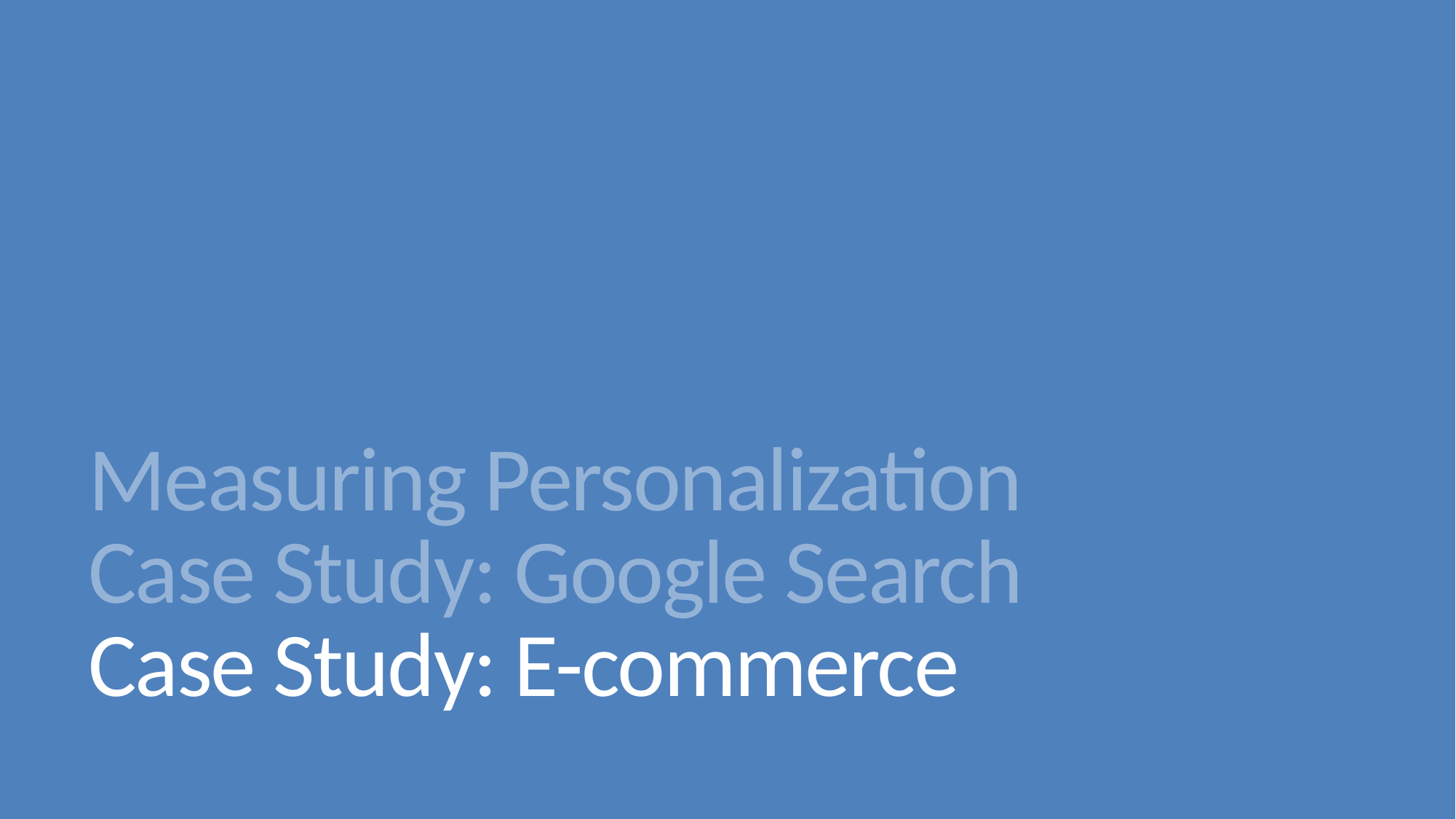

# Measuring Personalization Case Study: Google Search Case Study: E-commerce